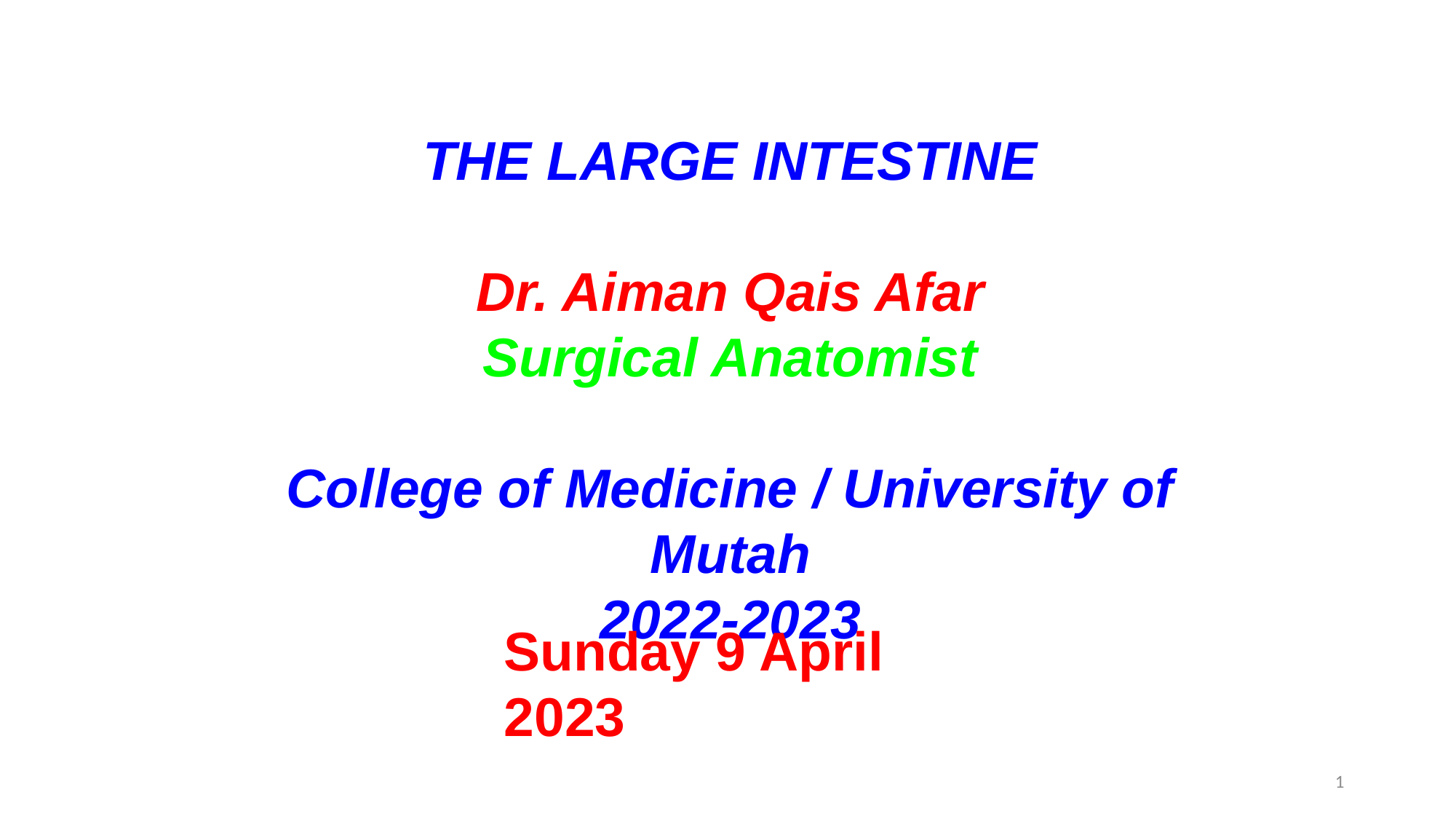

THE LARGE INTESTINE

Dr. Aiman Qais Afar
Surgical Anatomist

College of Medicine / University of Mutah
2022-2023

Sunday 9 April 2023
1